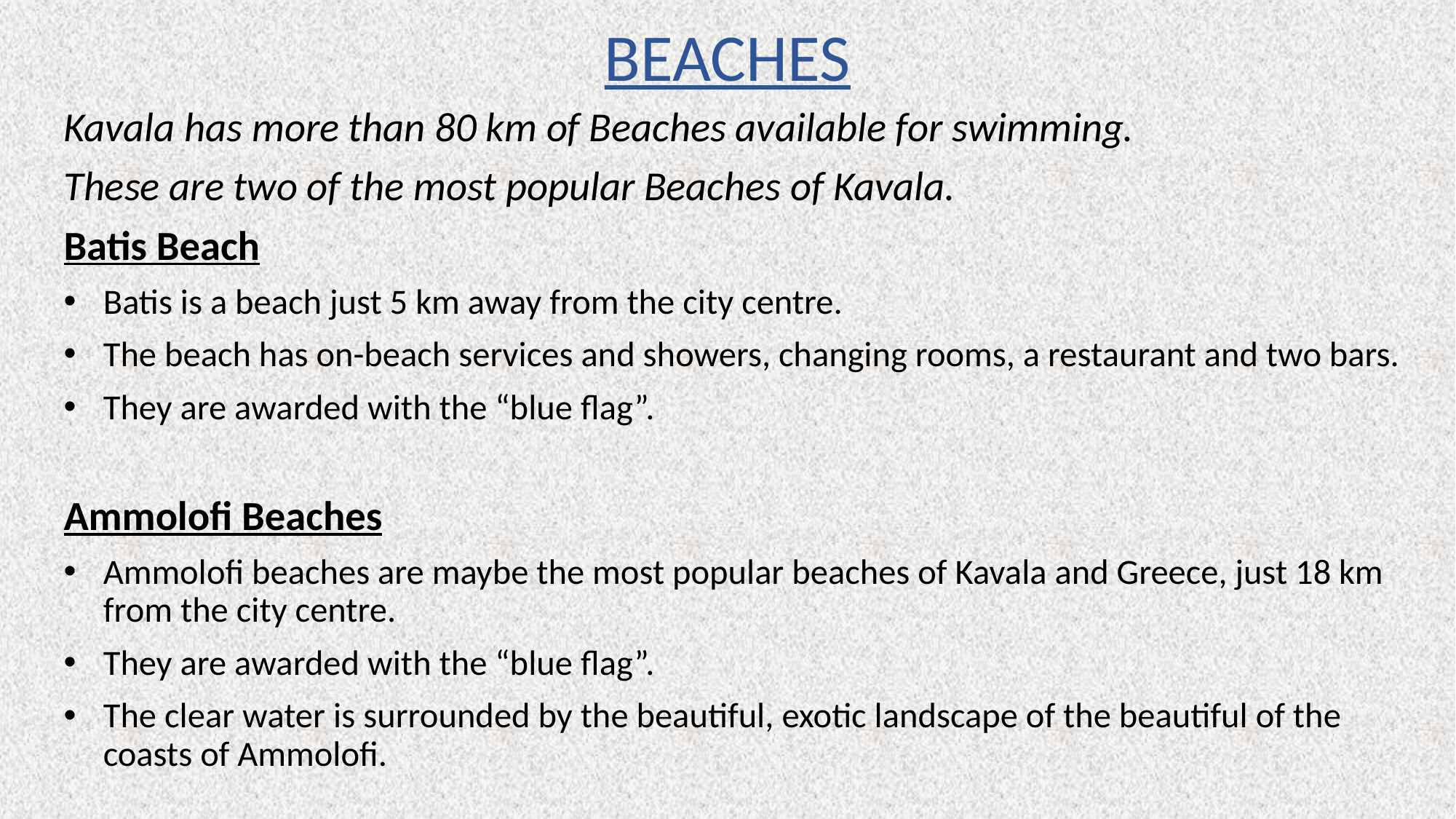

# BEACHES
Kavala has more than 80 km of Beaches available for swimming.
These are two of the most popular Beaches of Kavala.
Batis Beach
Batis is a beach just 5 km away from the city centre.
The beach has on-beach services and showers, changing rooms, a restaurant and two bars.
They are awarded with the “blue flag”.

Ammolofi Beaches
Ammolofi beaches are maybe the most popular beaches of Kavala and Greece, just 18 km from the city centre.
They are awarded with the “blue flag”.
The clear water is surrounded by the beautiful, exotic landscape of the beautiful of the coasts of Ammolofi.